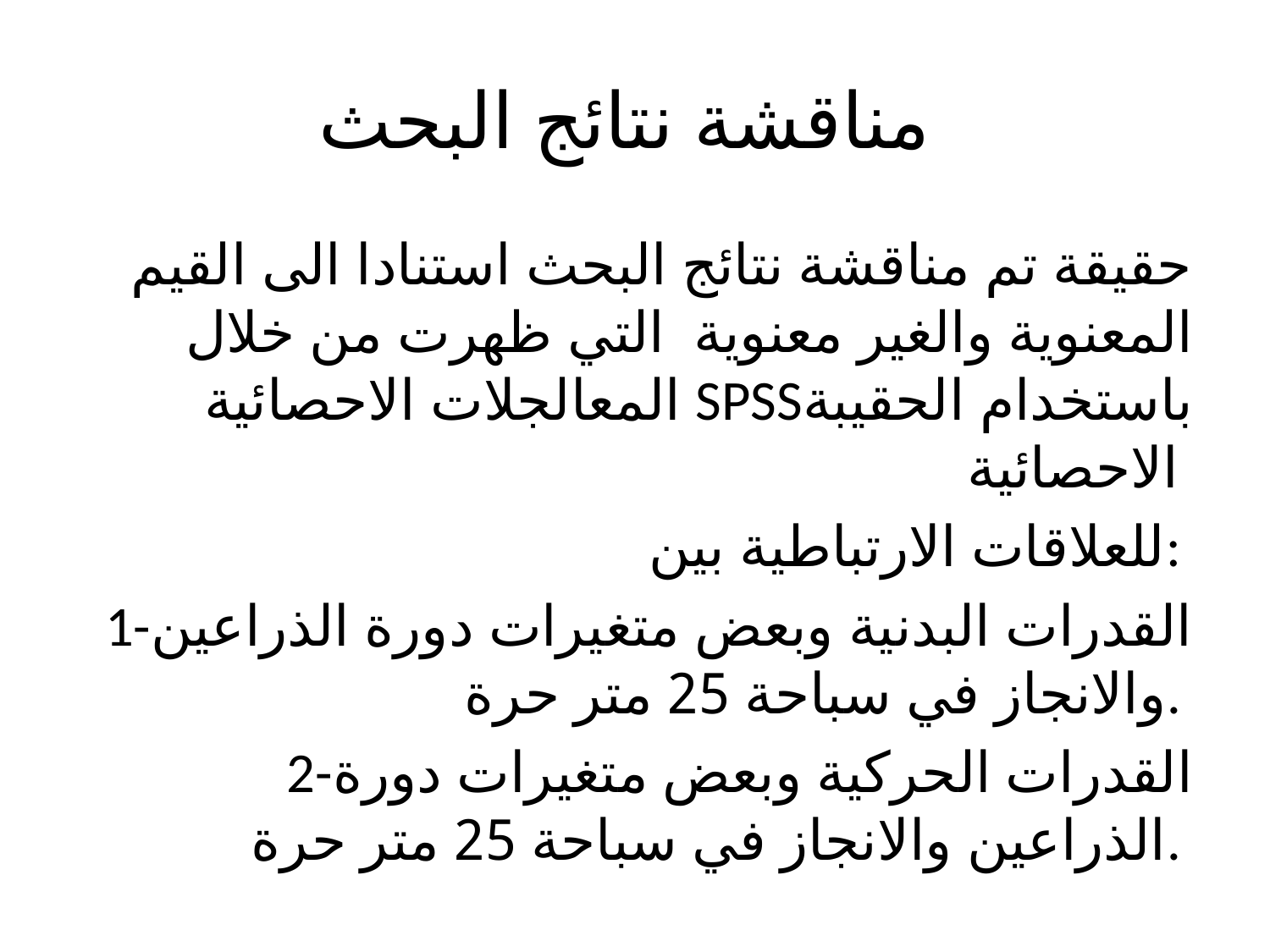

# مناقشة نتائج البحث
حقيقة تم مناقشة نتائج البحث استنادا الى القيم المعنوية والغير معنوية  التي ظهرت من خلال المعالجلات الاحصائية SPSSباستخدام الحقيبة الاحصائية
للعلاقات الارتباطية بين:
1-القدرات البدنية وبعض متغيرات دورة الذراعين والانجاز في سباحة 25 متر حرة.
2-القدرات الحركية وبعض متغيرات دورة الذراعين والانجاز في سباحة 25 متر حرة.